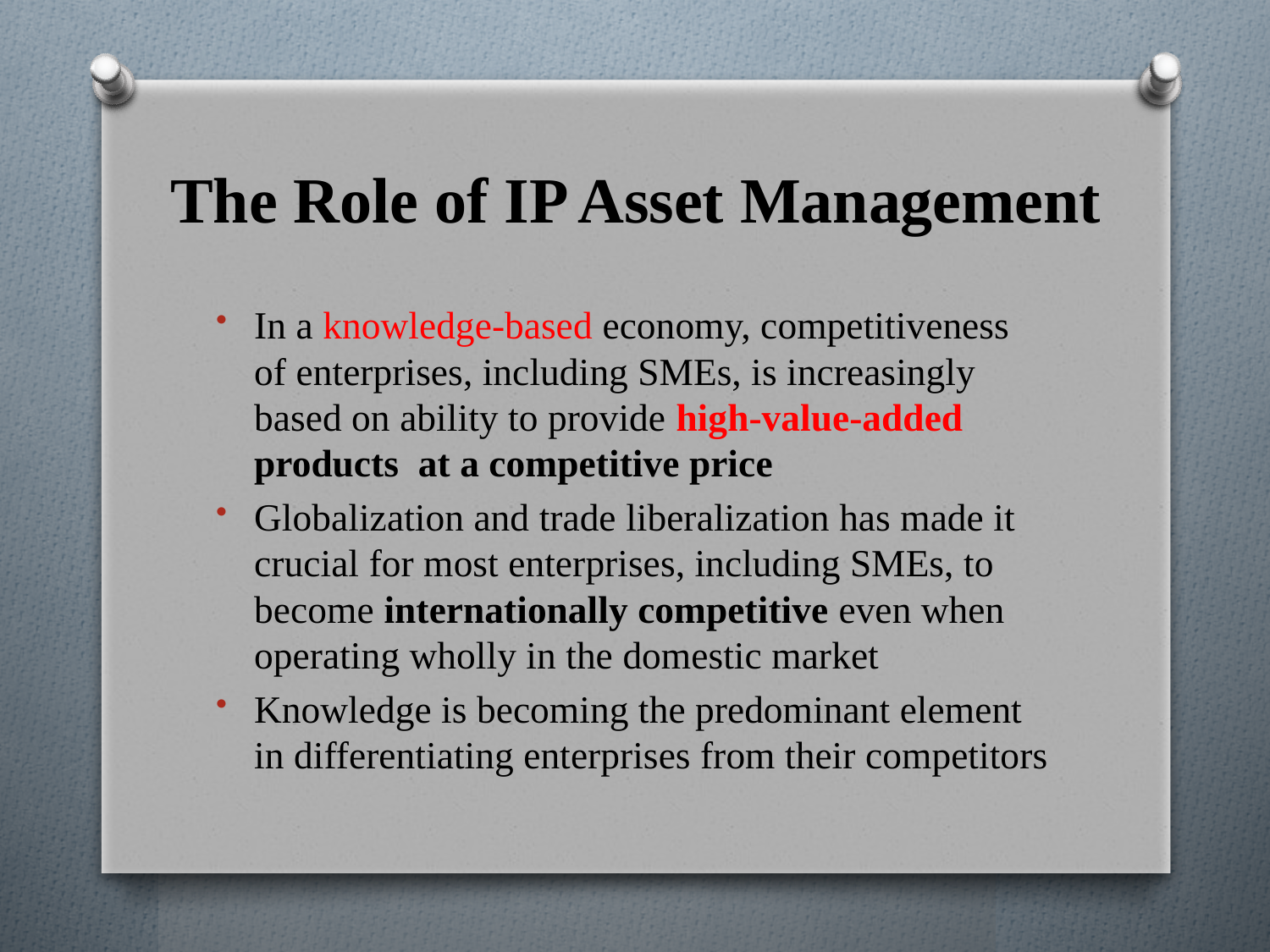

# The Role of IP Asset Management
In a knowledge-based economy, competitiveness of enterprises, including SMEs, is increasingly based on ability to provide high-value-added products  at a competitive price
Globalization and trade liberalization has made it crucial for most enterprises, including SMEs, to become internationally competitive even when operating wholly in the domestic market
Knowledge is becoming the predominant element in differentiating enterprises from their competitors